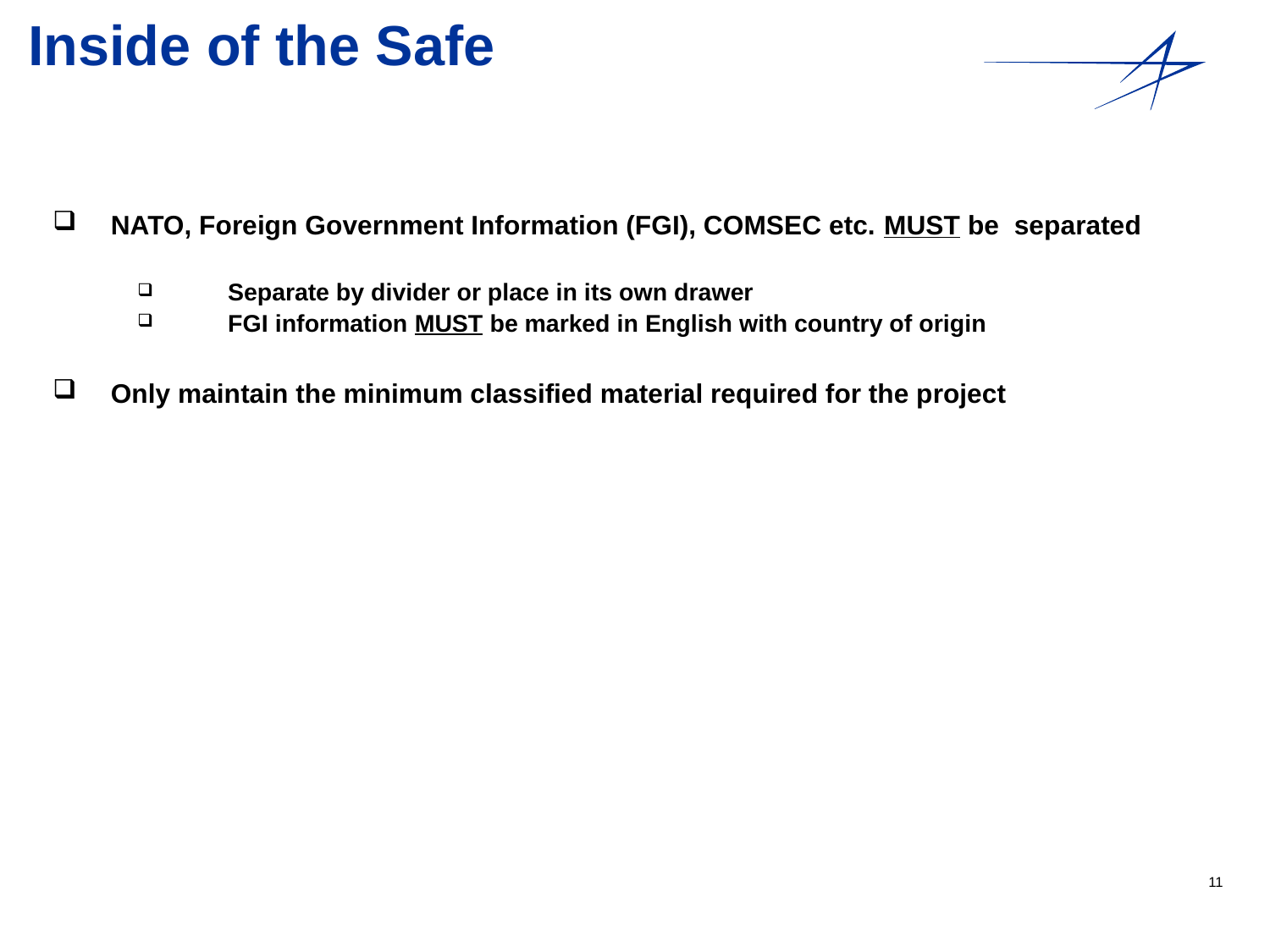

# Inside of the Safe
NATO, Foreign Government Information (FGI), COMSEC etc. MUST be  separated

Separate by divider or place in its own drawer
FGI information MUST be marked in English with country of origin

Only maintain the minimum classified material required for the project